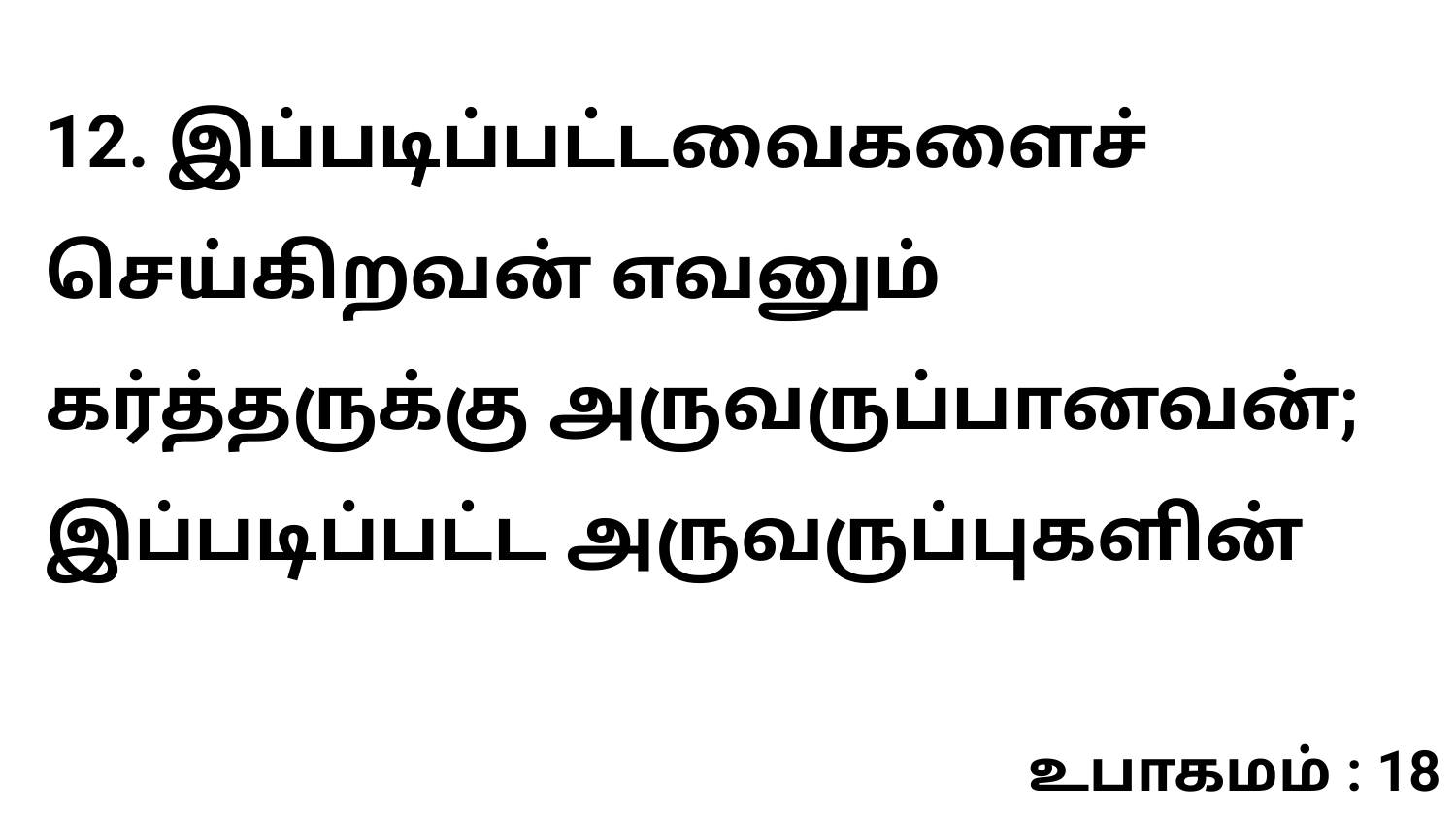

12. இப்படிப்பட்டவைகளைச் செய்கிறவன் எவனும் கர்த்தருக்கு அருவருப்பானவன்; இப்படிப்பட்ட அருவருப்புகளின்
உபாகமம் : 18